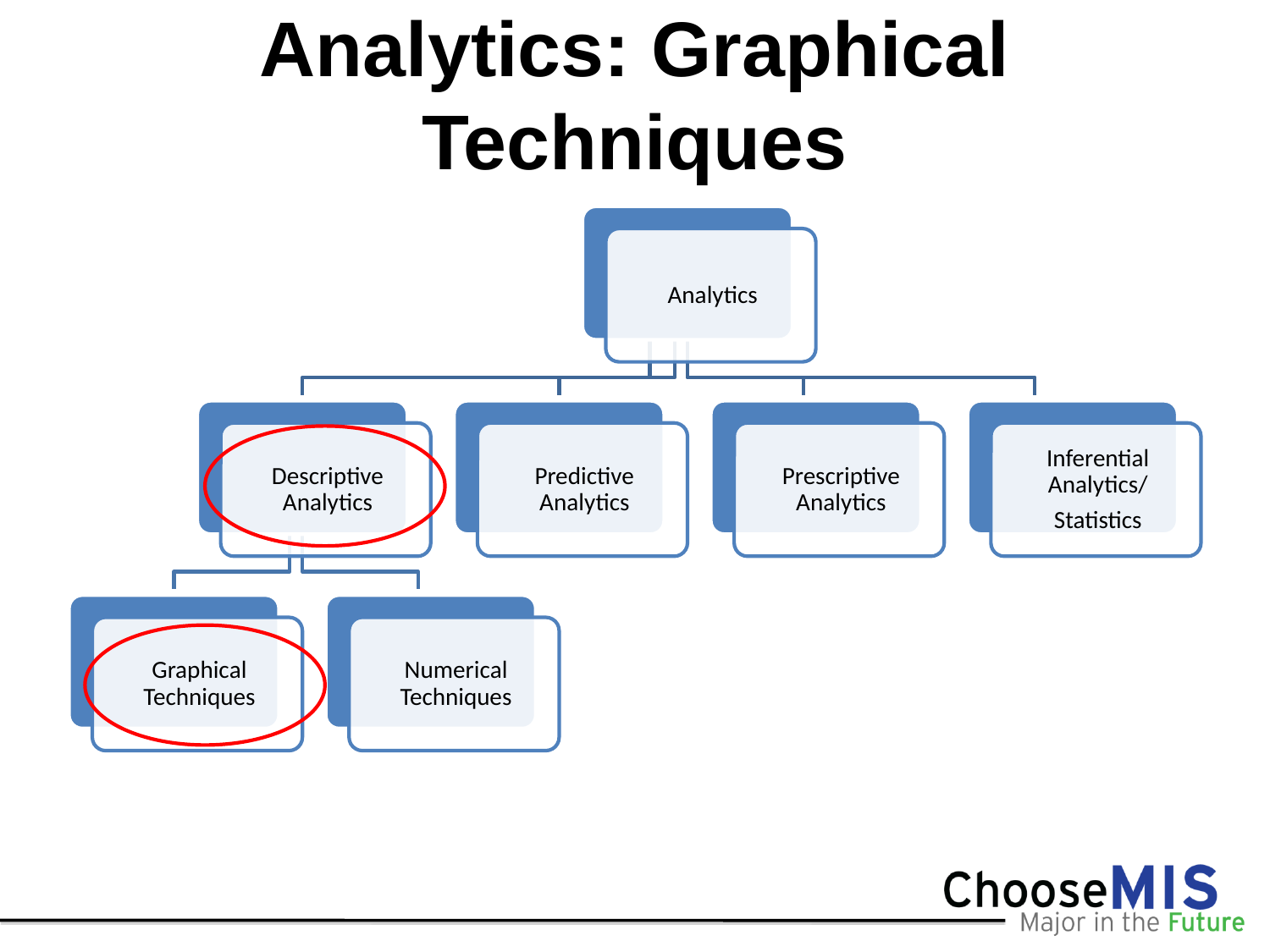

# Analytics: Graphical Techniques
Analytics
Descriptive Analytics
Graphical Techniques
Numerical Techniques
Predictive Analytics
Prescriptive Analytics
Inferential Analytics/
Statistics